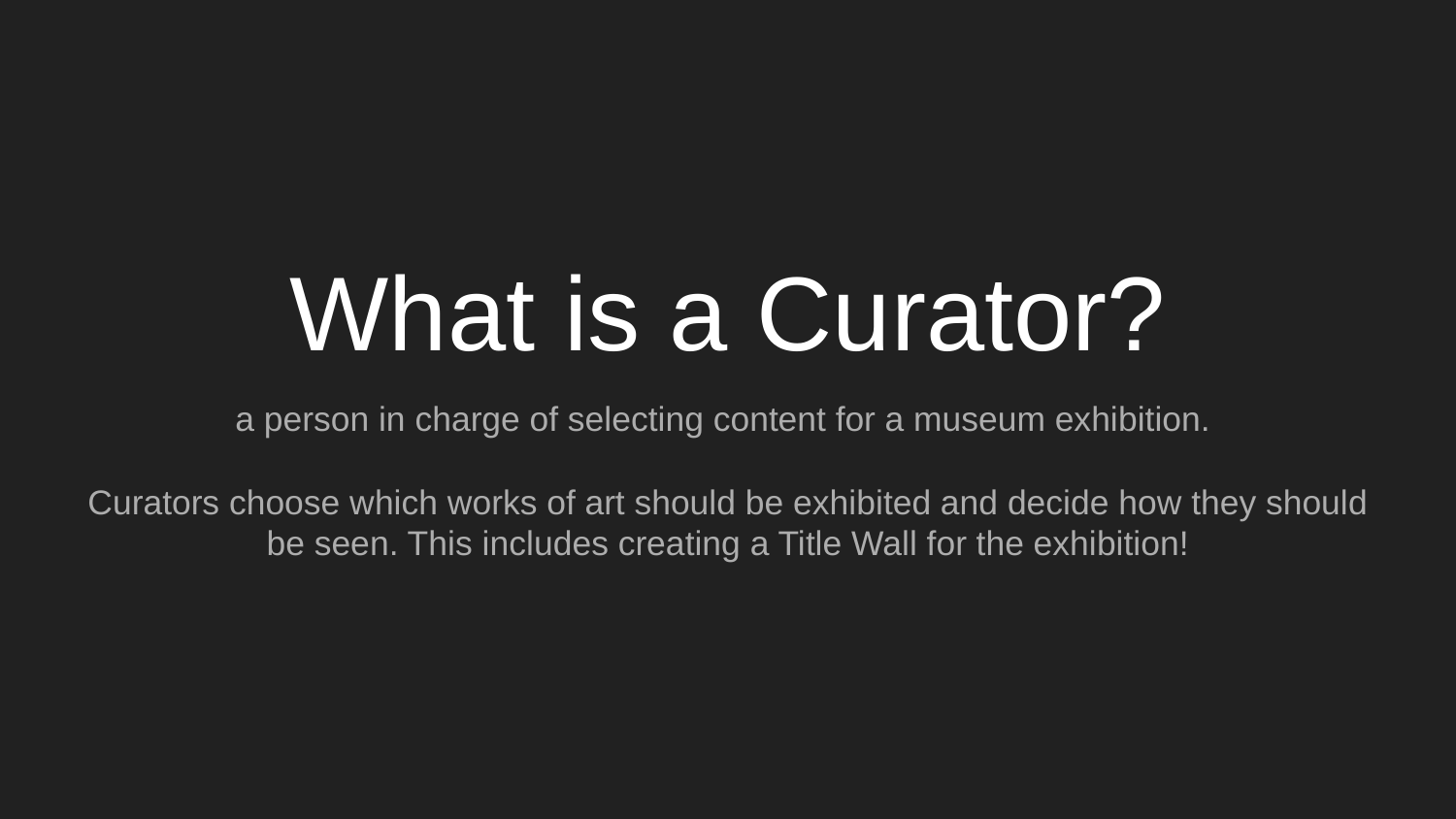

# What is a Curator?
a person in charge of selecting content for a museum exhibition.

Curators choose which works of art should be exhibited and decide how they should be seen. This includes creating a Title Wall for the exhibition!